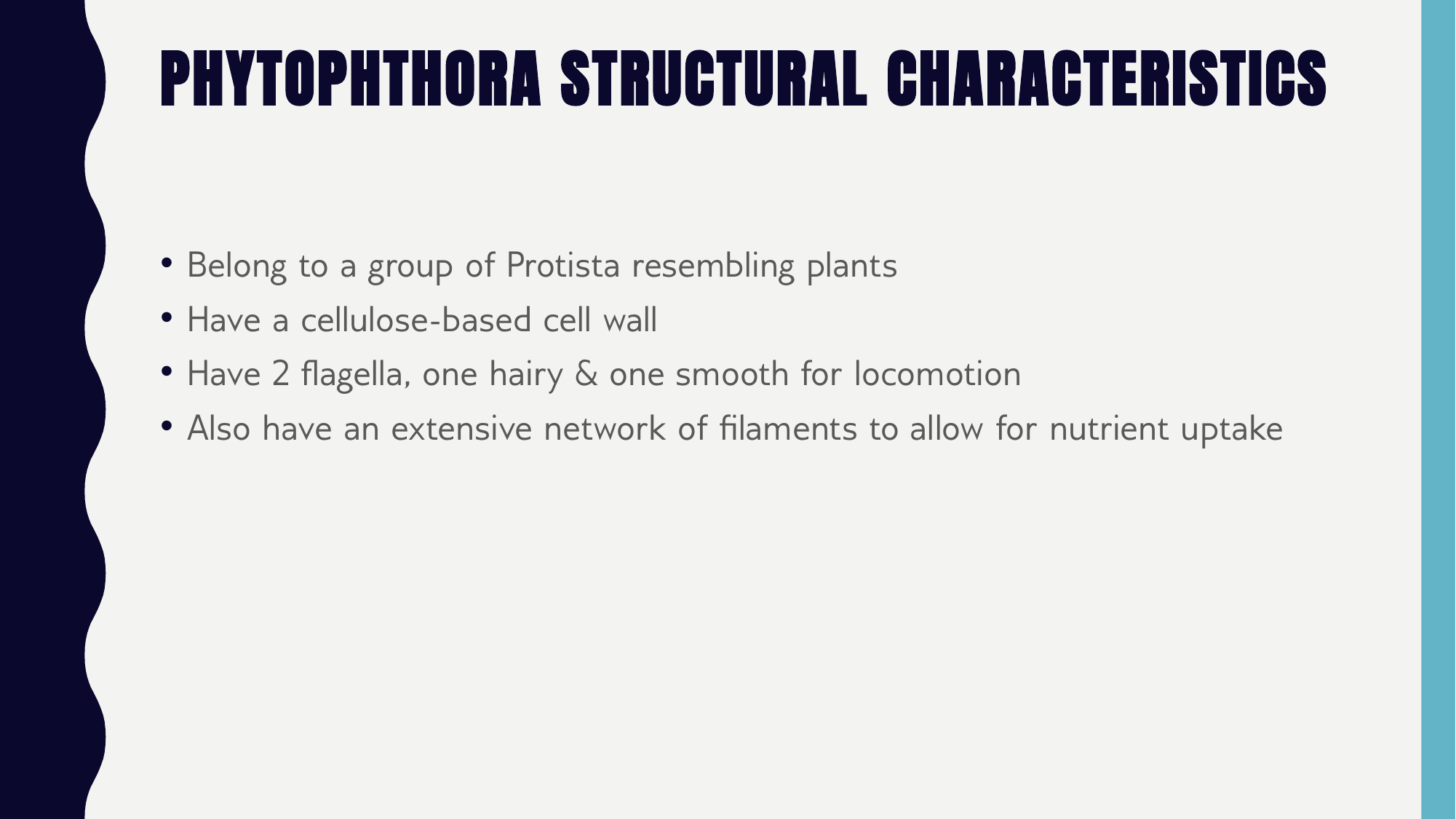

# Phytophthora structural characteristics
Belong to a group of Protista resembling plants
Have a cellulose-based cell wall
Have 2 flagella, one hairy & one smooth for locomotion
Also have an extensive network of filaments to allow for nutrient uptake